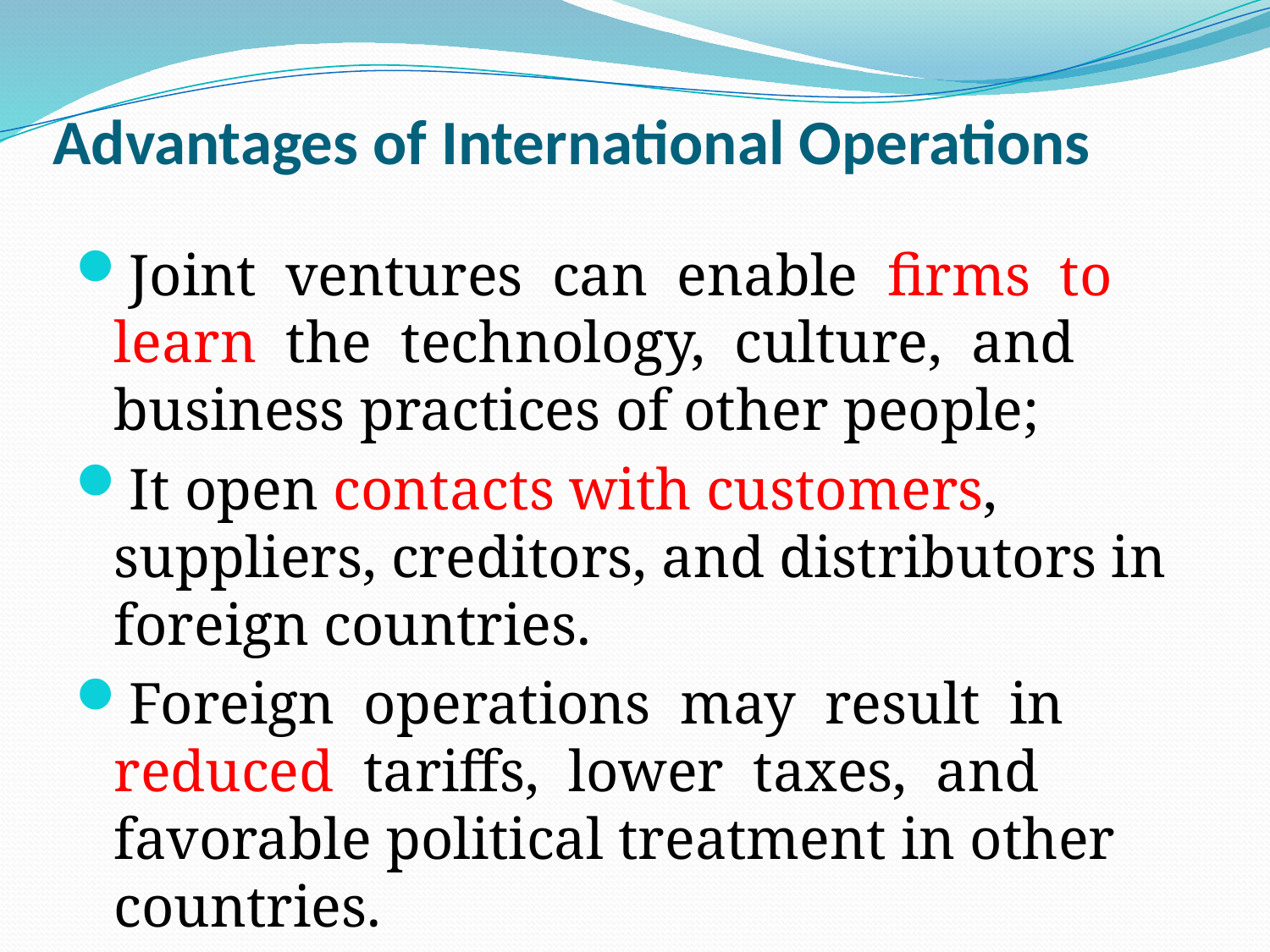

# Advantages of International Operations
Joint  ventures  can  enable  firms  to  learn  the  technology,  culture,  and business practices of other people;
It open contacts with customers, suppliers, creditors, and distributors in foreign countries.
Foreign  operations  may  result  in  reduced  tariffs,  lower  taxes,  and favorable political treatment in other countries.